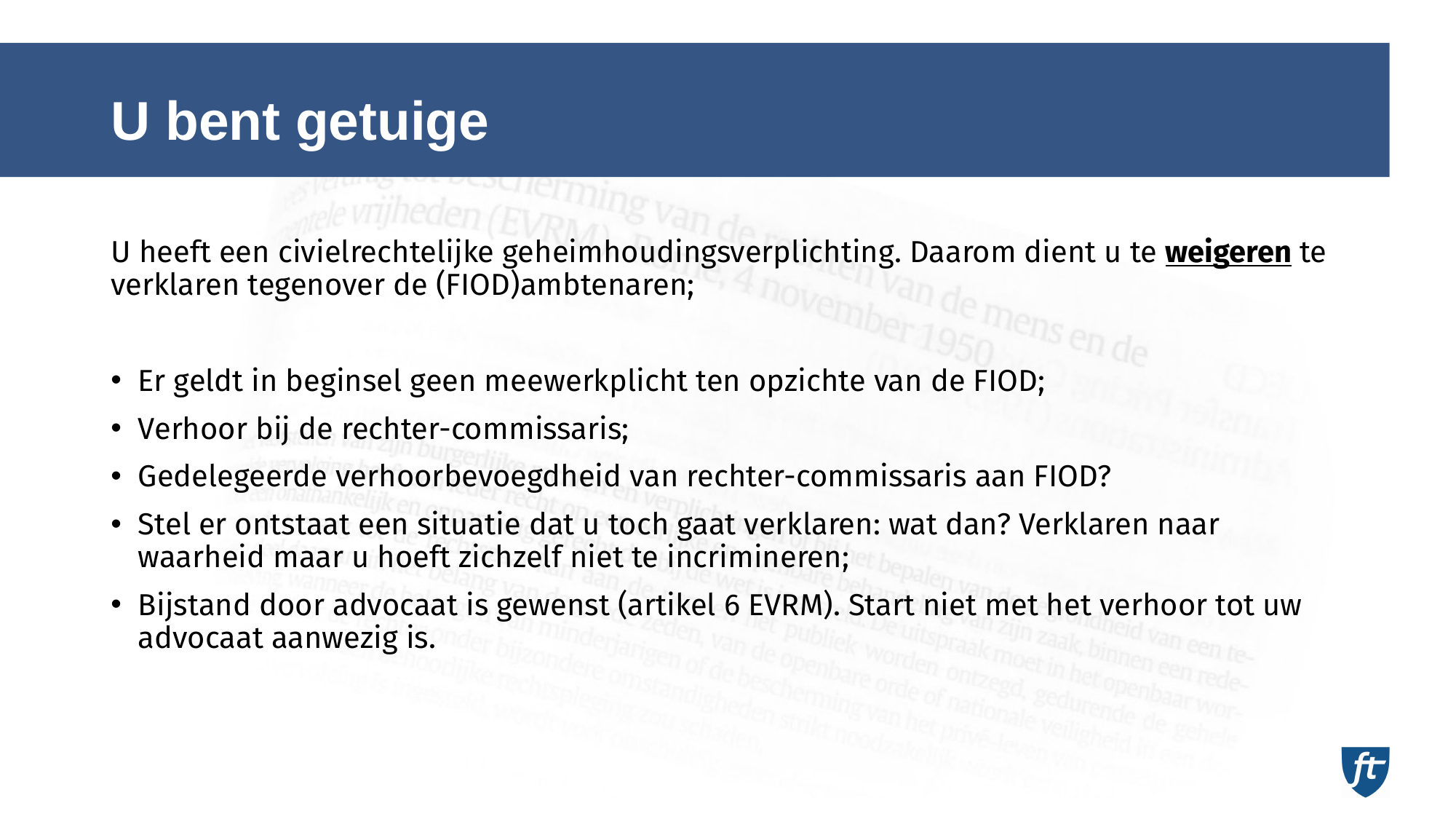

# U bent getuige
U heeft een civielrechtelijke geheimhoudingsverplichting. Daarom dient u te weigeren te verklaren tegenover de (FIOD)ambtenaren;

Er geldt in beginsel geen meewerkplicht ten opzichte van de FIOD;
Verhoor bij de rechter-commissaris;
Gedelegeerde verhoorbevoegdheid van rechter-commissaris aan FIOD?
Stel er ontstaat een situatie dat u toch gaat verklaren: wat dan? Verklaren naar waarheid maar u hoeft zichzelf niet te incrimineren;
Bijstand door advocaat is gewenst (artikel 6 EVRM). Start niet met het verhoor tot uw advocaat aanwezig is.